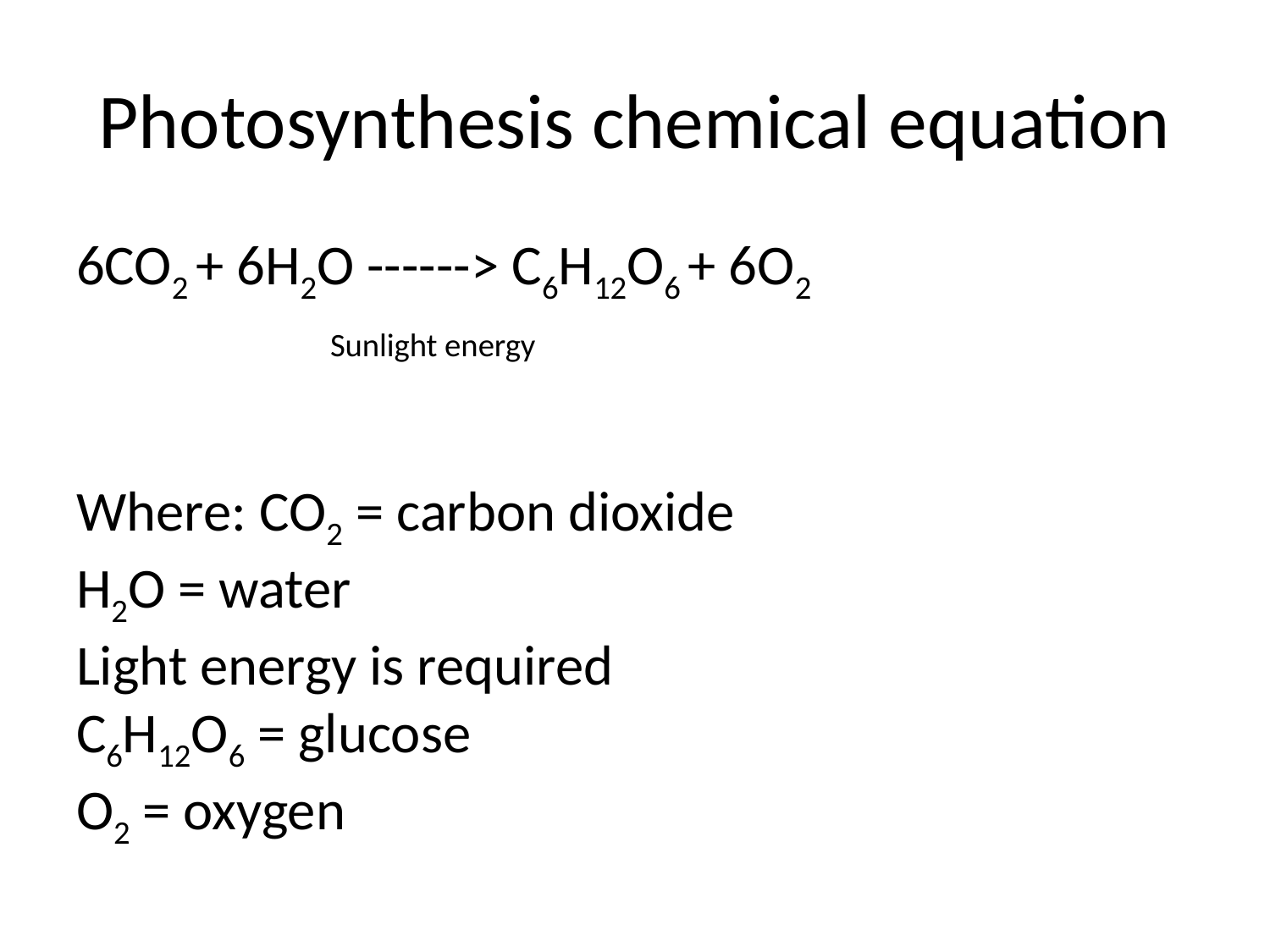

# Photosynthesis chemical equation
6CO2 + 6H2O ------> C6H12O6 + 6O2
		Sunlight energy

Where: CO2 = carbon dioxide
H2O = water
Light energy is required
C6H12O6 = glucose
O2 = oxygen